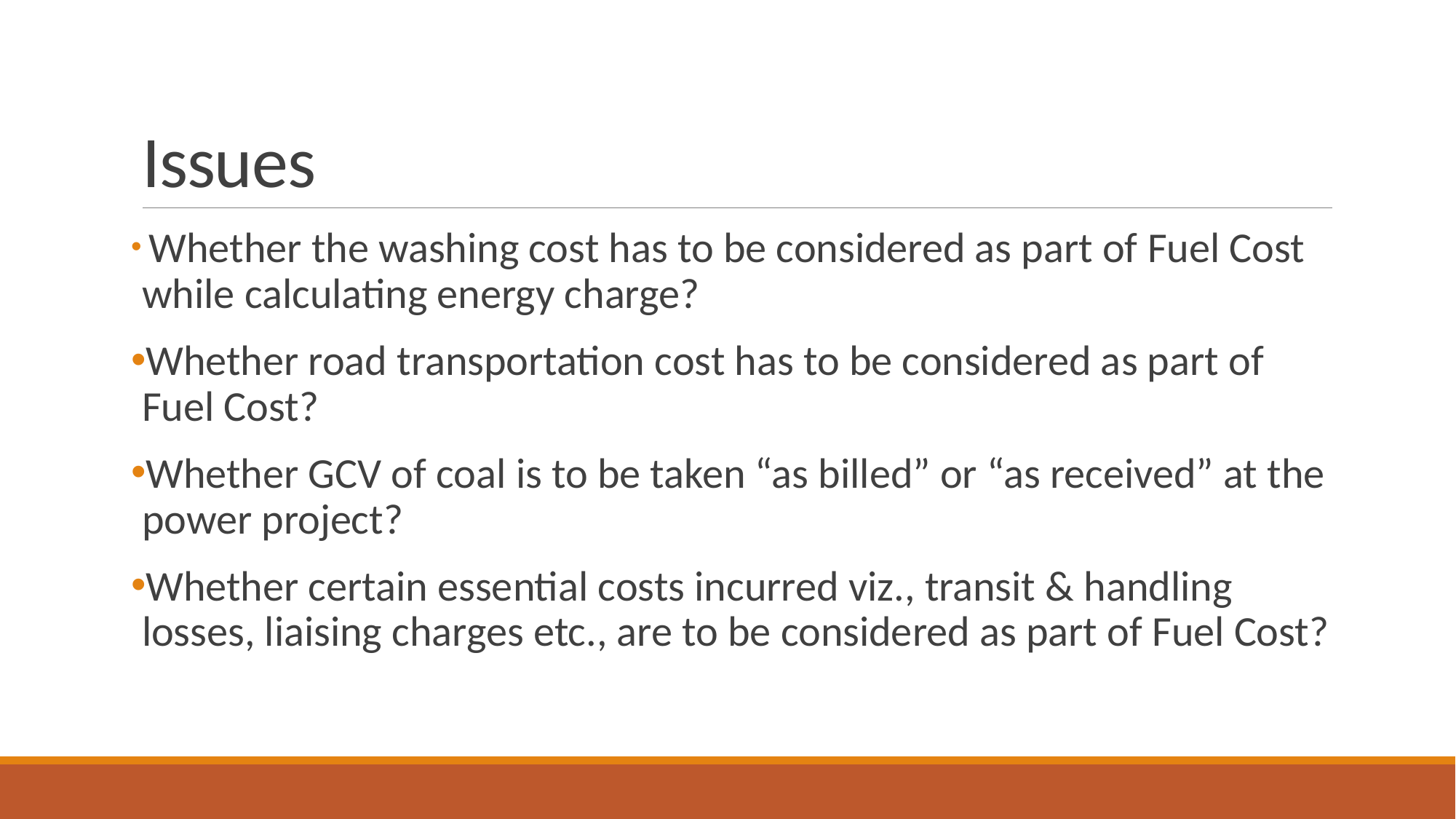

# Issues
 Whether the washing cost has to be considered as part of Fuel Cost while calculating energy charge?
Whether road transportation cost has to be considered as part of Fuel Cost?
Whether GCV of coal is to be taken “as billed” or “as received” at the power project?
Whether certain essential costs incurred viz., transit & handling losses, liaising charges etc., are to be considered as part of Fuel Cost?